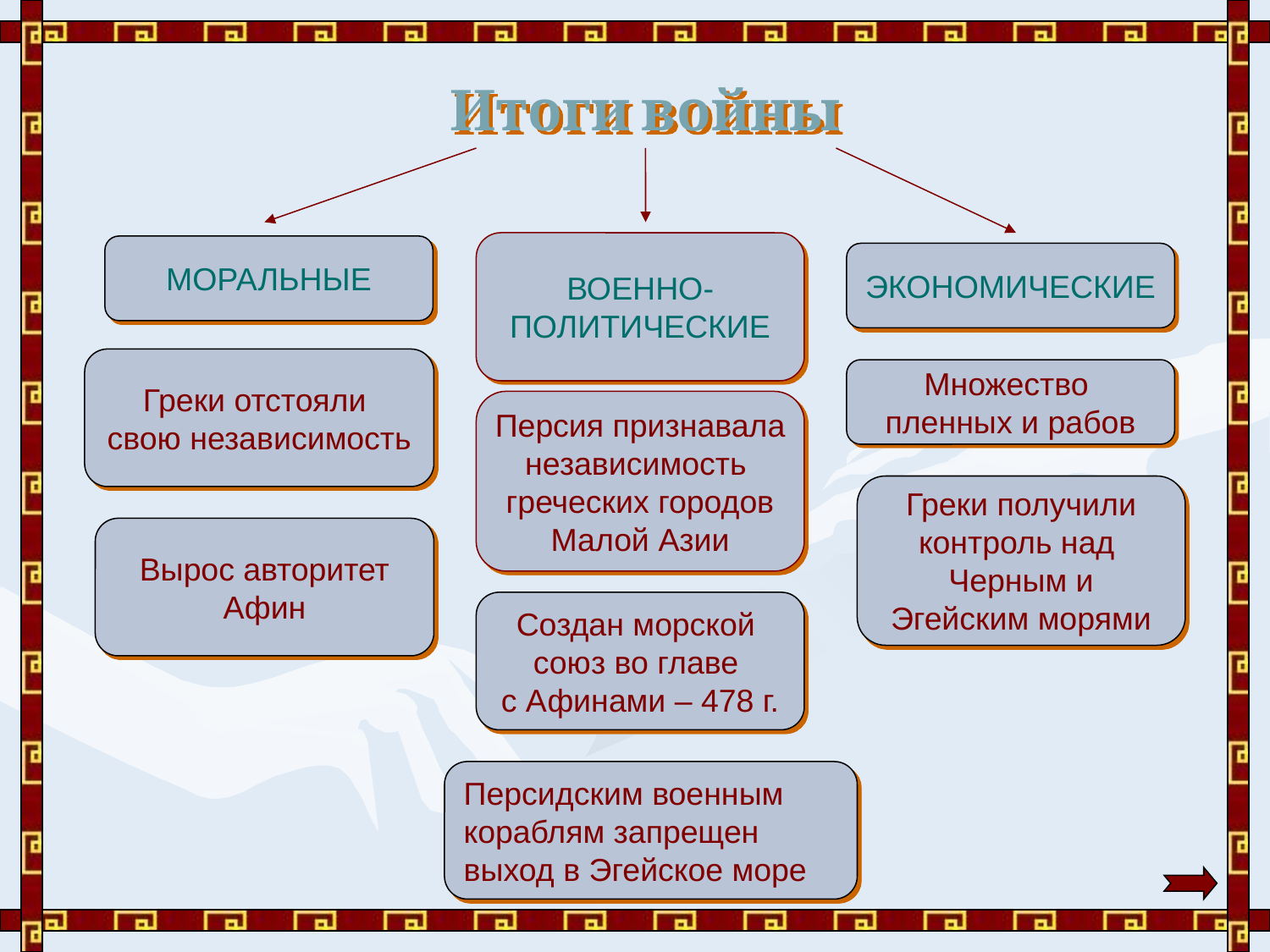

# Итоги войны

ВОЕННО-
ПОЛИТИЧЕСКИЕ
МОРАЛЬНЫЕ
ЭКОНОМИЧЕСКИЕ
Греки отстояли
свою независимость
Множество
пленных и рабов
Персия признавала
независимость
греческих городов
Малой Азии
Греки получили
контроль над
 Черным и
Эгейским морями
Вырос авторитет
Афин
Создан морской
союз во главе
с Афинами – 478 г.
Персидским военным
кораблям запрещен
выход в Эгейское море